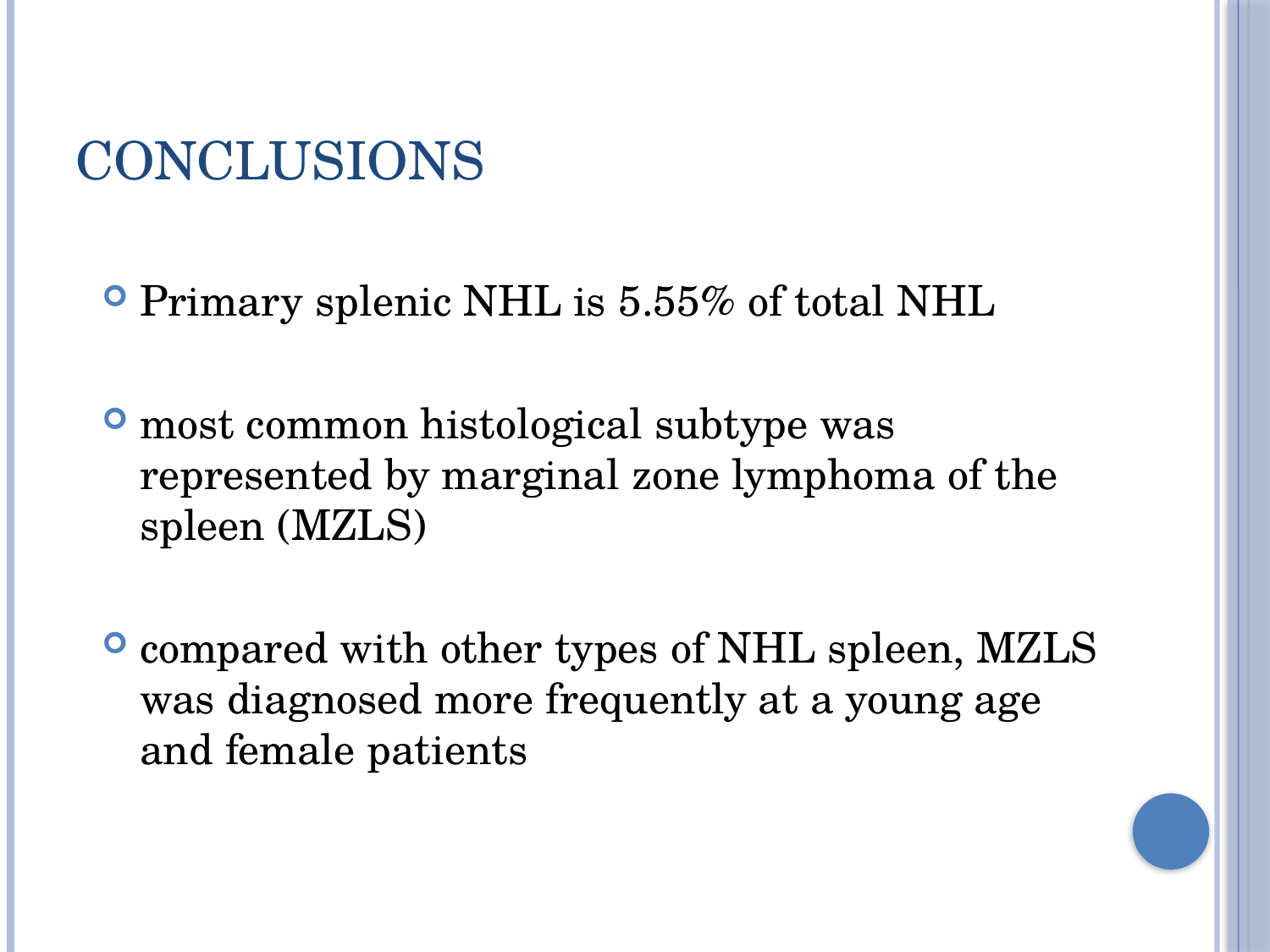

# Conclusions
Primary splenic NHL is 5.55% of total NHL

most common histological subtype was represented by marginal zone lymphoma of the spleen (MZLS)

compared with other types of NHL spleen, MZLS was diagnosed more frequently at a young age and female patients